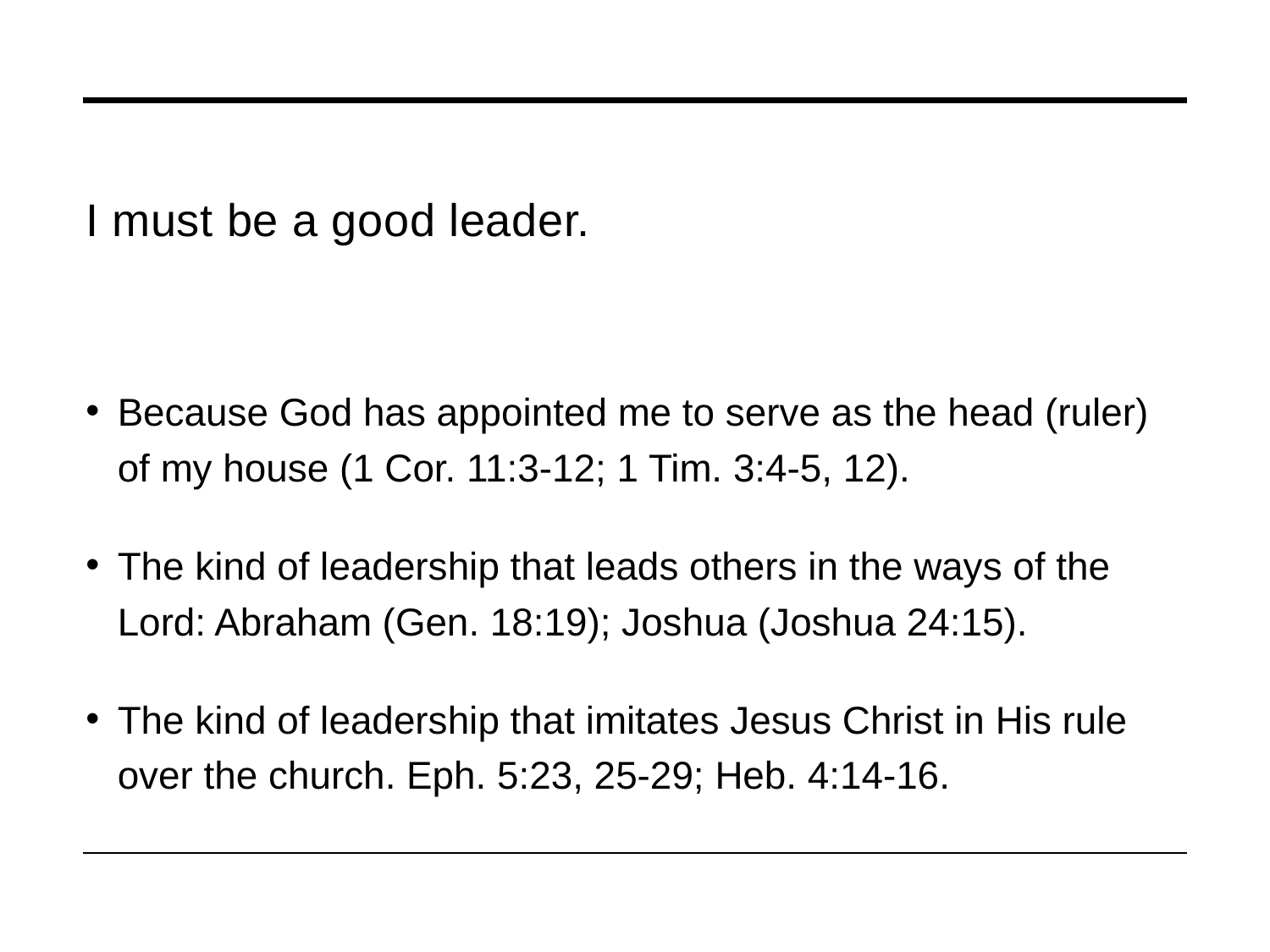

# I must be a good leader.
Because God has appointed me to serve as the head (ruler) of my house (1 Cor. 11:3-12; 1 Tim. 3:4-5, 12).
The kind of leadership that leads others in the ways of the Lord: Abraham (Gen. 18:19); Joshua (Joshua 24:15).
The kind of leadership that imitates Jesus Christ in His rule over the church. Eph. 5:23, 25-29; Heb. 4:14-16.